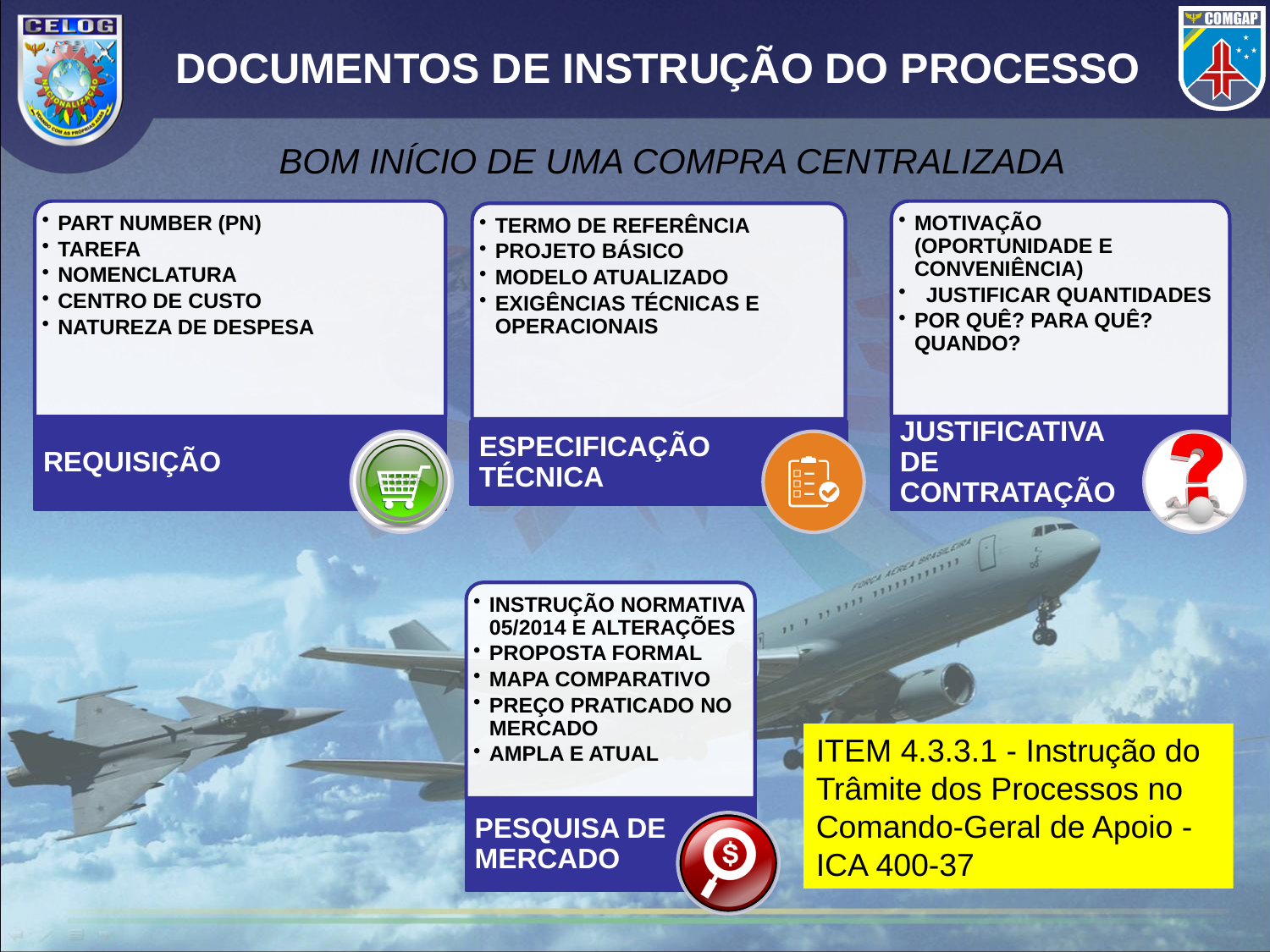

# DOCUMENTOS DE INSTRUÇÃO DO PROCESSO
BOM INÍCIO DE UMA COMPRA CENTRALIZADA

PART NUMBER (PN)
TAREFA
NOMENCLATURA
CENTRO DE CUSTO
NATUREZA DE DESPESA
REQUISIÇÃO
TERMO DE REFERÊNCIA
PROJETO BÁSICO
MODELO ATUALIZADO
EXIGÊNCIAS TÉCNICAS E OPERACIONAIS
ESPECIFICAÇÃO TÉCNICA
MOTIVAÇÃO (OPORTUNIDADE E CONVENIÊNCIA)
  JUSTIFICAR QUANTIDADES
POR QUÊ? PARA QUÊ? QUANDO?

JUSTIFICATIVA DE CONTRATAÇÃO
INSTRUÇÃO NORMATIVA 05/2014 E ALTERAÇÕES
PROPOSTA FORMAL
MAPA COMPARATIVO
PREÇO PRATICADO NO MERCADO
AMPLA E ATUAL
PESQUISA DE MERCADO
ITEM 4.3.3.1 - Instrução do Trâmite dos Processos no Comando-Geral de Apoio - ICA 400-37